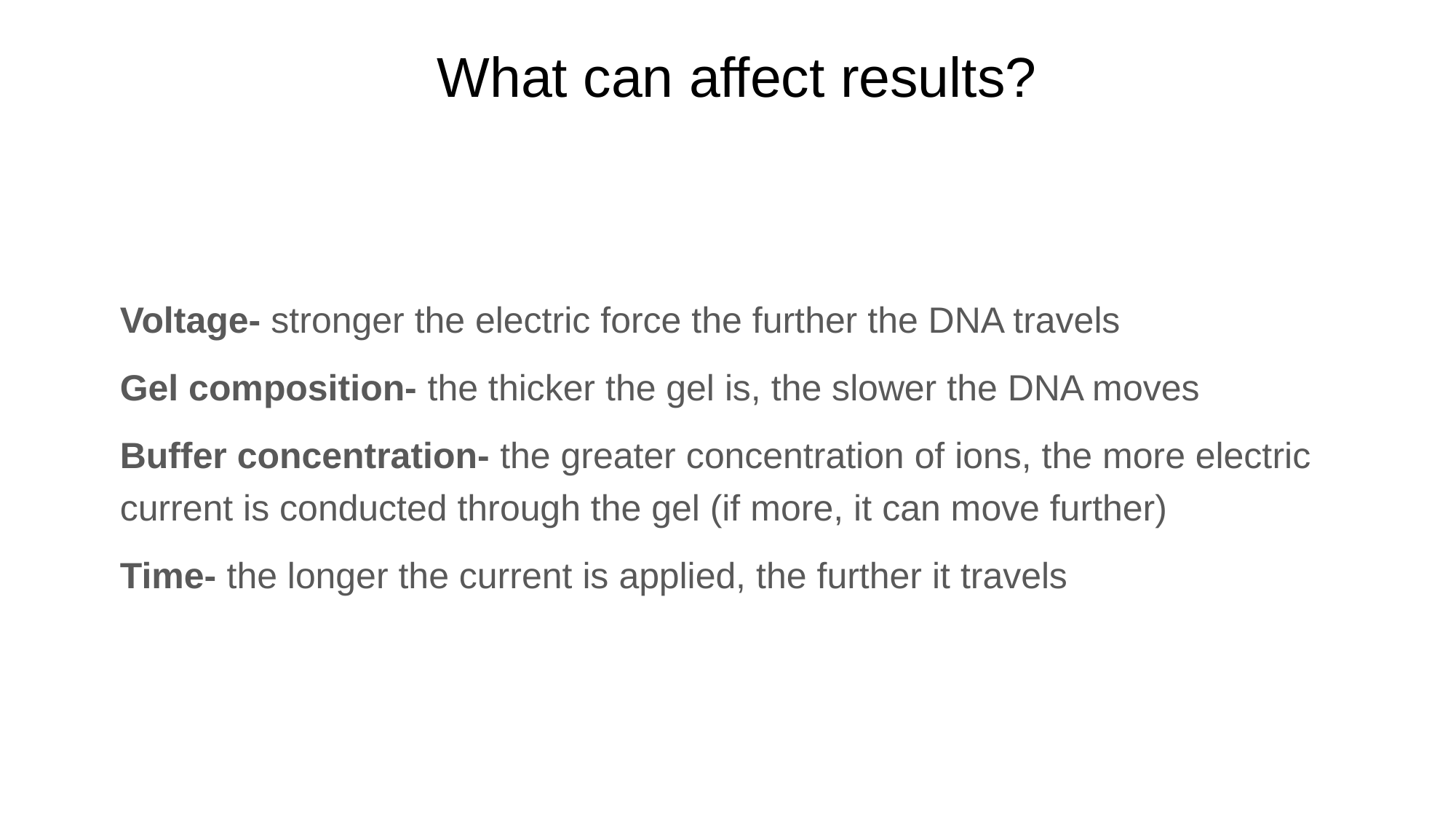

# What can affect results?
Voltage- stronger the electric force the further the DNA travels
Gel composition- the thicker the gel is, the slower the DNA moves
Buffer concentration- the greater concentration of ions, the more electric current is conducted through the gel (if more, it can move further)
Time- the longer the current is applied, the further it travels